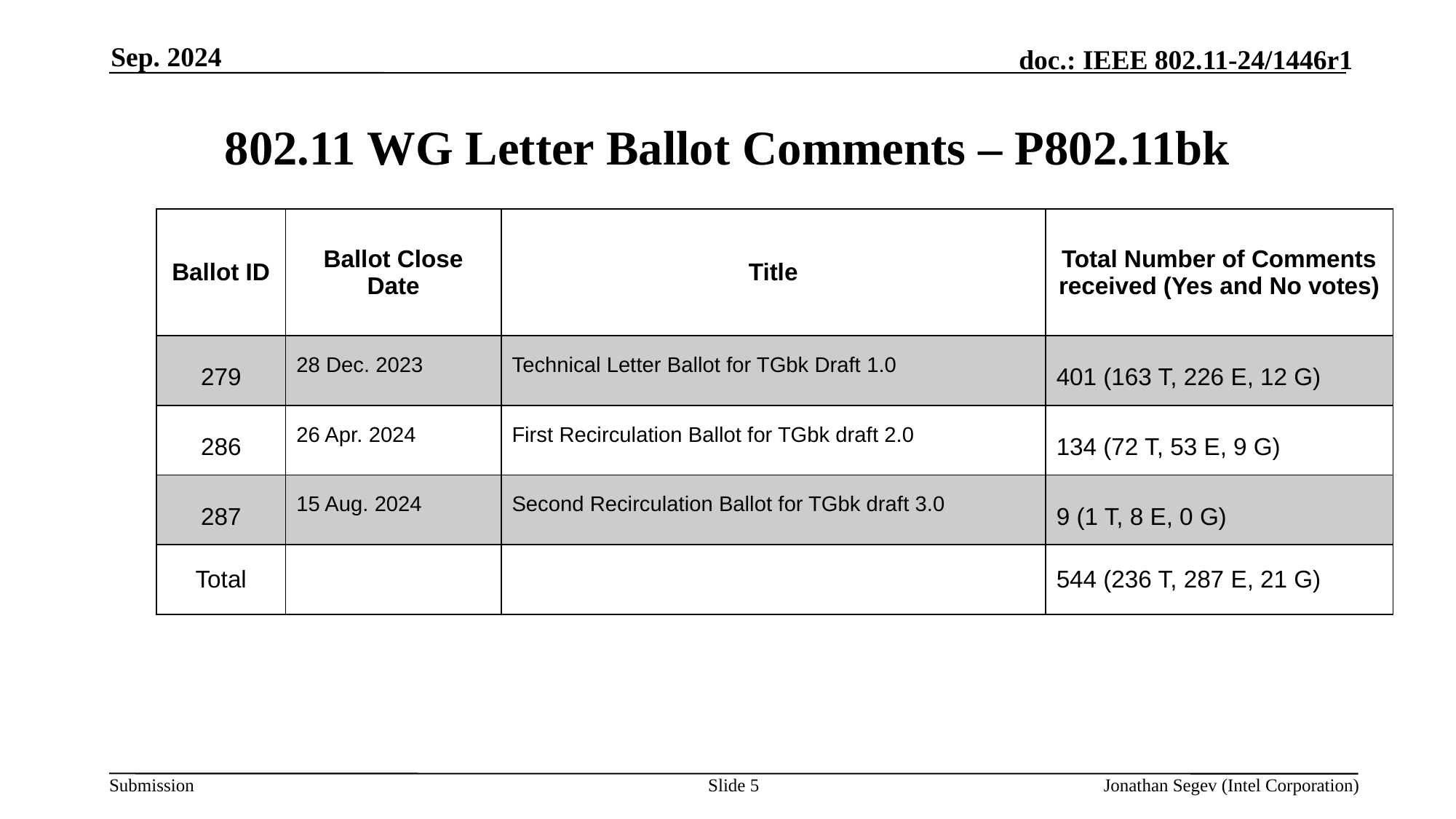

Sep. 2024
# 802.11 WG Letter Ballot Comments – P802.11bk
| Ballot ID | Ballot Close Date | Title | Total Number of Comments received (Yes and No votes) |
| --- | --- | --- | --- |
| 279 | 28 Dec. 2023 | Technical Letter Ballot for TGbk Draft 1.0 | 401 (163 T, 226 E, 12 G) |
| 286 | 26 Apr. 2024 | First Recirculation Ballot for TGbk draft 2.0 | 134 (72 T, 53 E, 9 G) |
| 287 | 15 Aug. 2024 | Second Recirculation Ballot for TGbk draft 3.0 | 9 (1 T, 8 E, 0 G) |
| Total |  |  | 544 (236 T, 287 E, 21 G) |
Slide 5
Jonathan Segev (Intel Corporation)